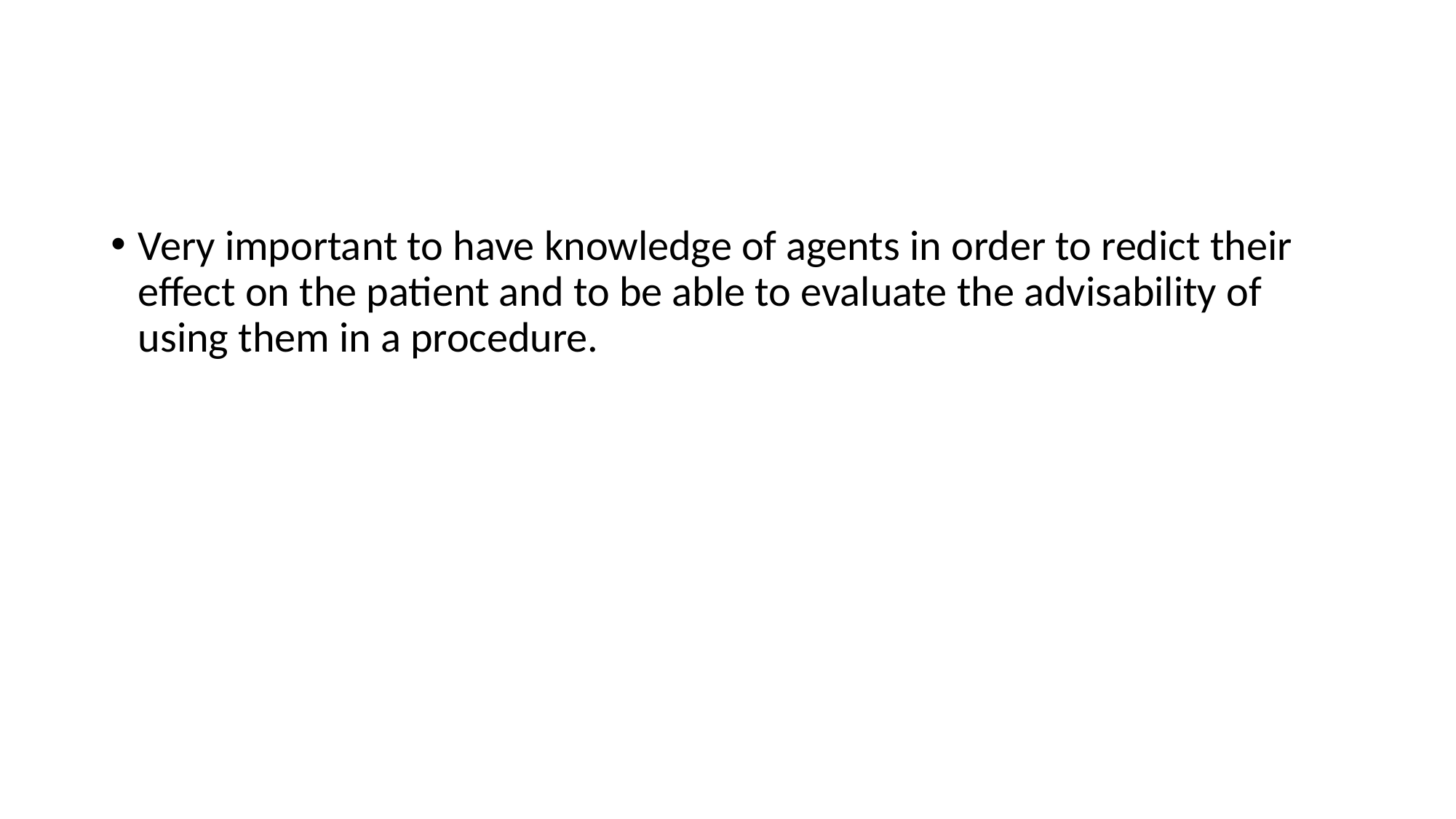

Very important to have knowledge of agents in order to redict their effect on the patient and to be able to evaluate the advisability of using them in a procedure.